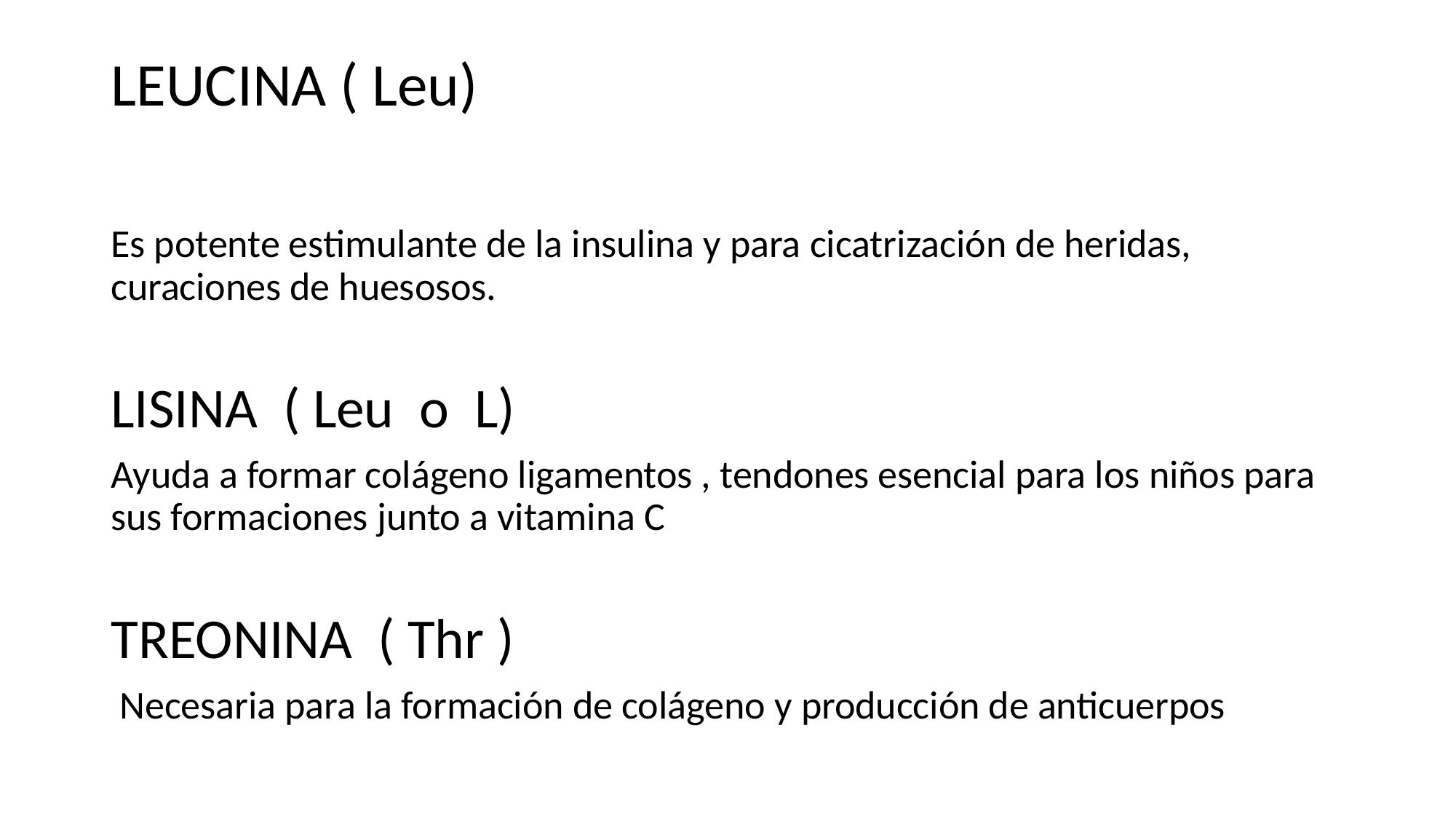

# LEUCINA ( Leu)
Es potente estimulante de la insulina y para cicatrización de heridas, curaciones de huesosos.

LISINA  ( Leu  o  L)
Ayuda a formar colágeno ligamentos , tendones esencial para los niños para sus formaciones junto a vitamina C

TREONINA  ( Thr )
 Necesaria para la formación de colágeno y producción de anticuerpos